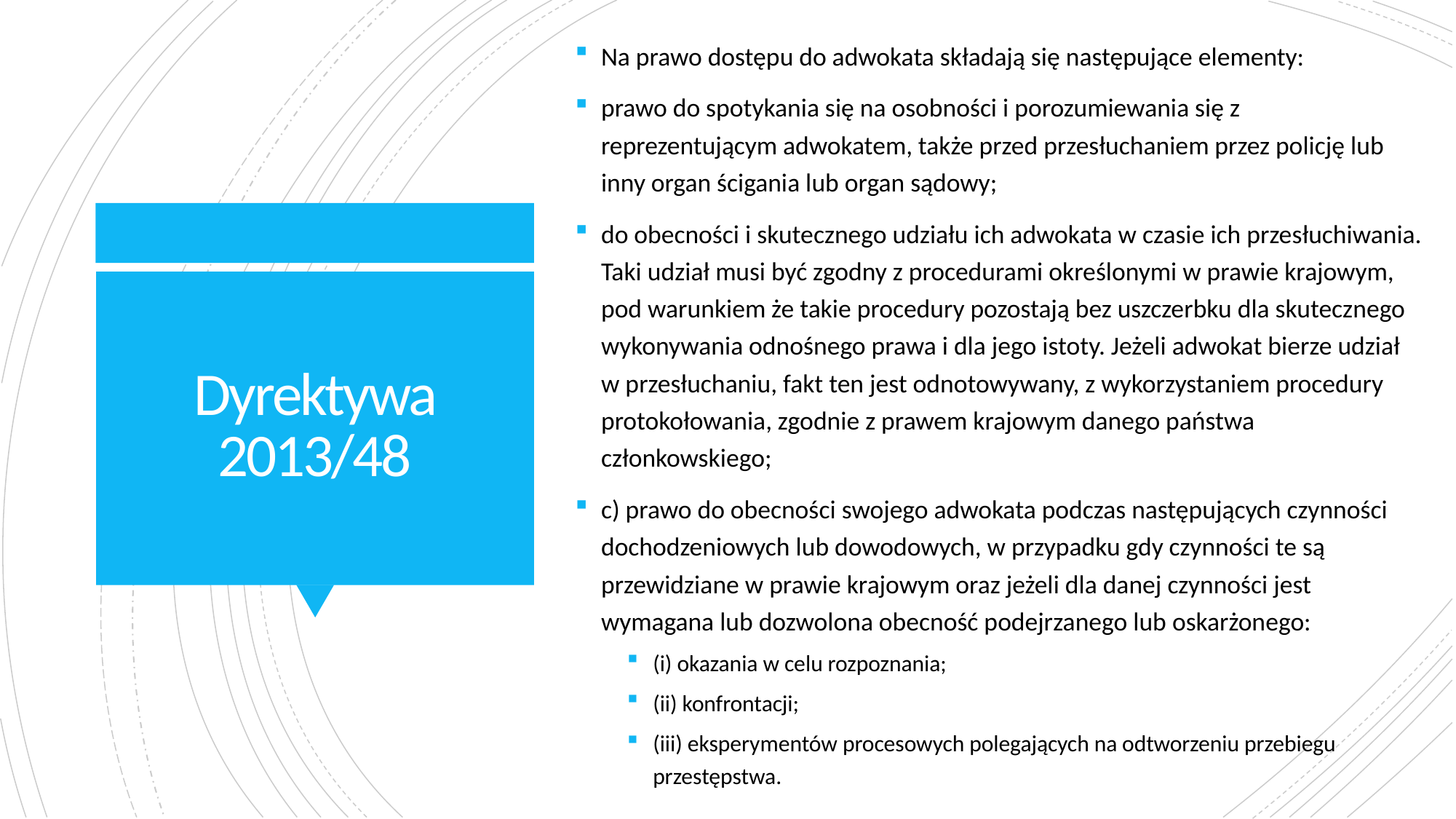

Na prawo dostępu do adwokata składają się następujące elementy:
prawo do spotykania się na osobności i porozumiewania się z reprezentującym adwokatem, także przed przesłuchaniem przez policję lub inny organ ścigania lub organ sądowy;
do obecności i skutecznego udziału ich adwokata w czasie ich przesłuchiwania. Taki udział musi być zgodny z procedurami określonymi w prawie krajowym, pod warunkiem że takie procedury pozostają bez uszczerbku dla skutecznego wykonywania odnośnego prawa i dla jego istoty. Jeżeli adwokat bierze udział w przesłuchaniu, fakt ten jest odnotowywany, z wykorzystaniem procedury protokołowania, zgodnie z prawem krajowym danego państwa członkowskiego;
c) prawo do obecności swojego adwokata podczas następujących czynności dochodzeniowych lub dowodowych, w przypadku gdy czynności te są przewidziane w prawie krajowym oraz jeżeli dla danej czynności jest wymagana lub dozwolona obecność podejrzanego lub oskarżonego:
(i) okazania w celu rozpoznania;
(ii) konfrontacji;
(iii) eksperymentów procesowych polegających na odtworzeniu przebiegu przestępstwa.

# Dyrektywa 2013/48